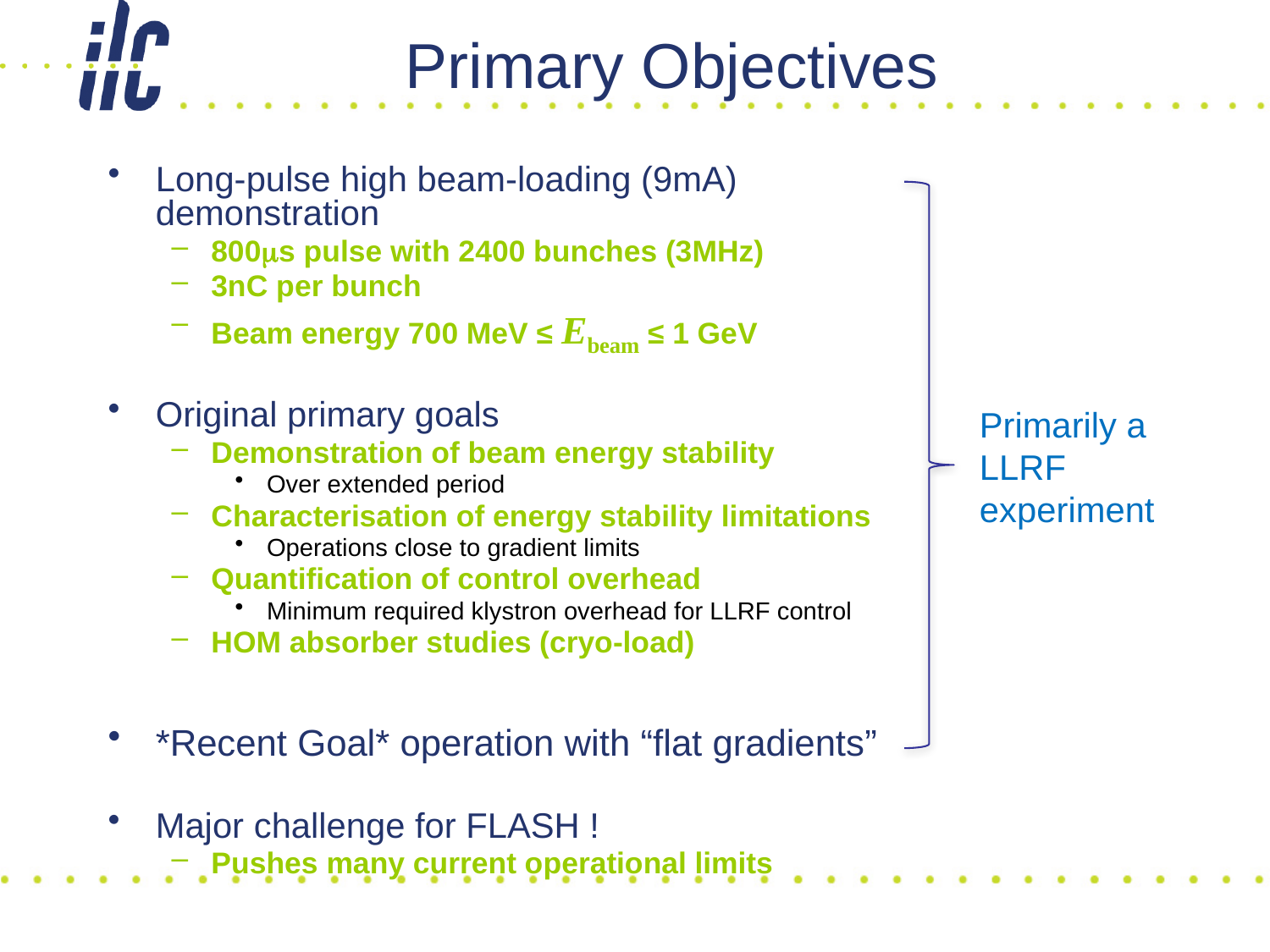

# Primary Objectives
Long-pulse high beam-loading (9mA)
demonstration
800μs pulse with 2400 bunches (3MHz)
3nC per bunch
Beam energy 700 MeV ≤ Ebeam ≤ 1 GeV

Original primary goals
Demonstration of beam energy stability
Over extended period
Characterisation of energy stability limitations
Operations close to gradient limits
Quantification of control overhead
Minimum required klystron overhead for LLRF control
HOM absorber studies (cryo-load)

*Recent Goal* operation with “flat gradients”

Major challenge for FLASH !
Pushes many current operational limits

Primarily a LLRF experiment